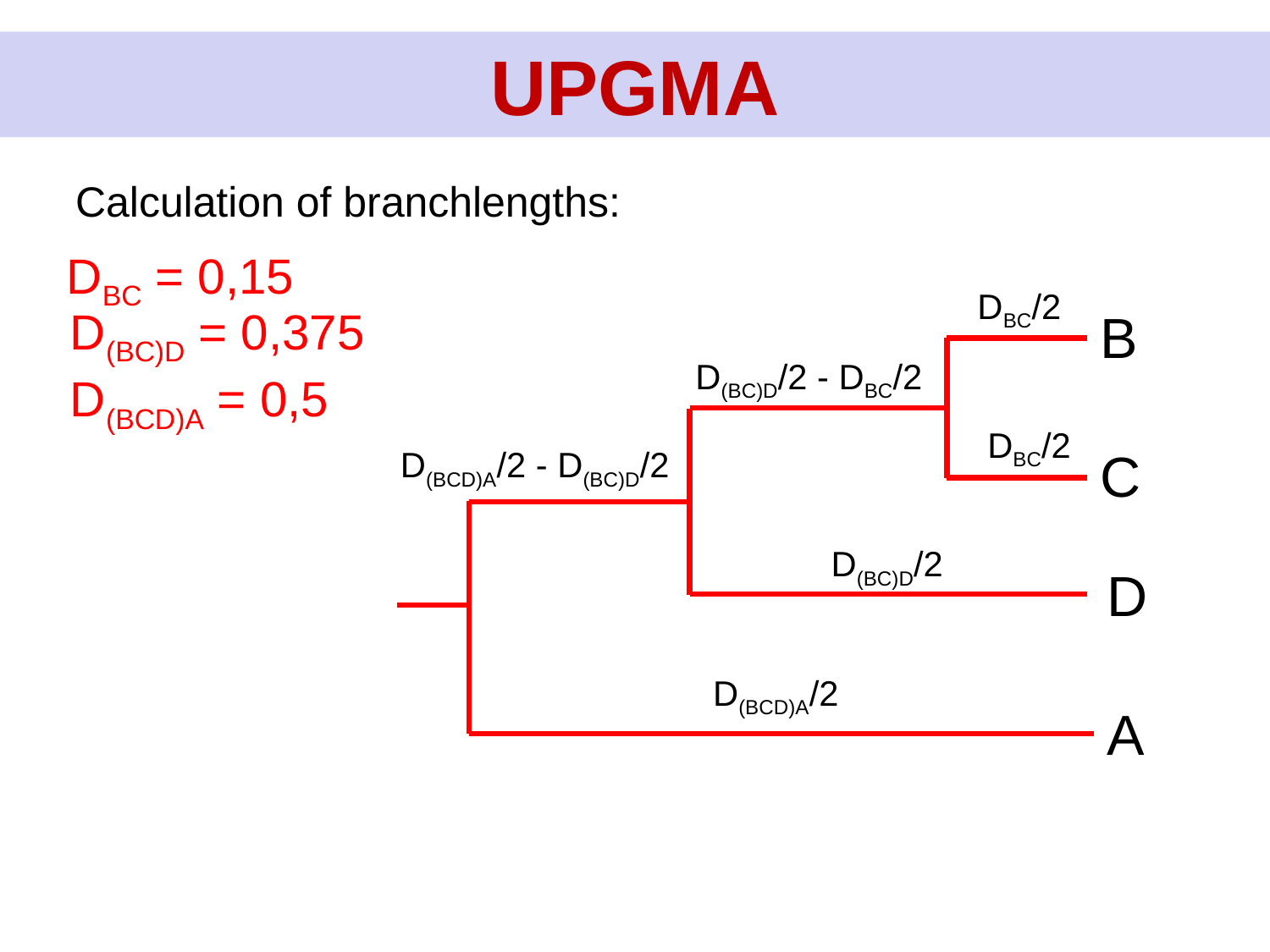

UPGMA
Calculation of branchlengths:
DBC = 0,15
DBC/2
D(BC)D = 0,375
D(BCD)A = 0,5

B
D(BC)D/2 - DBC/2

DBC/2
C
D(BCD)A/2 - D(BC)D/2
D(BC)D/2
D
D(BCD)A/2
A